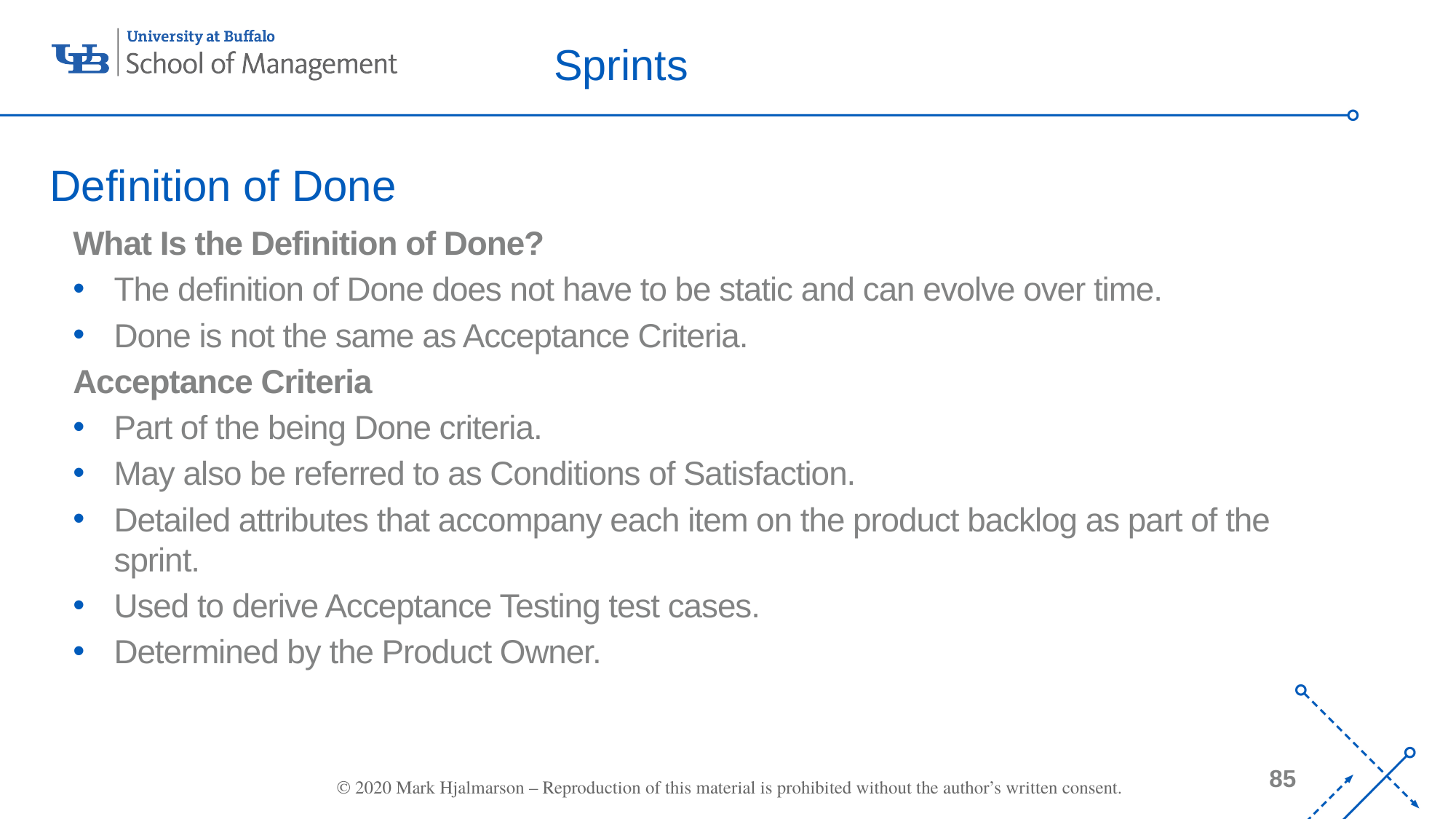

# Sprints
Definition of Done
What Is the Definition of Done?
The definition of Done does not have to be static and can evolve over time.
Done is not the same as Acceptance Criteria.
Acceptance Criteria
Part of the being Done criteria.
May also be referred to as Conditions of Satisfaction.
Detailed attributes that accompany each item on the product backlog as part of the sprint.
Used to derive Acceptance Testing test cases.
Determined by the Product Owner.